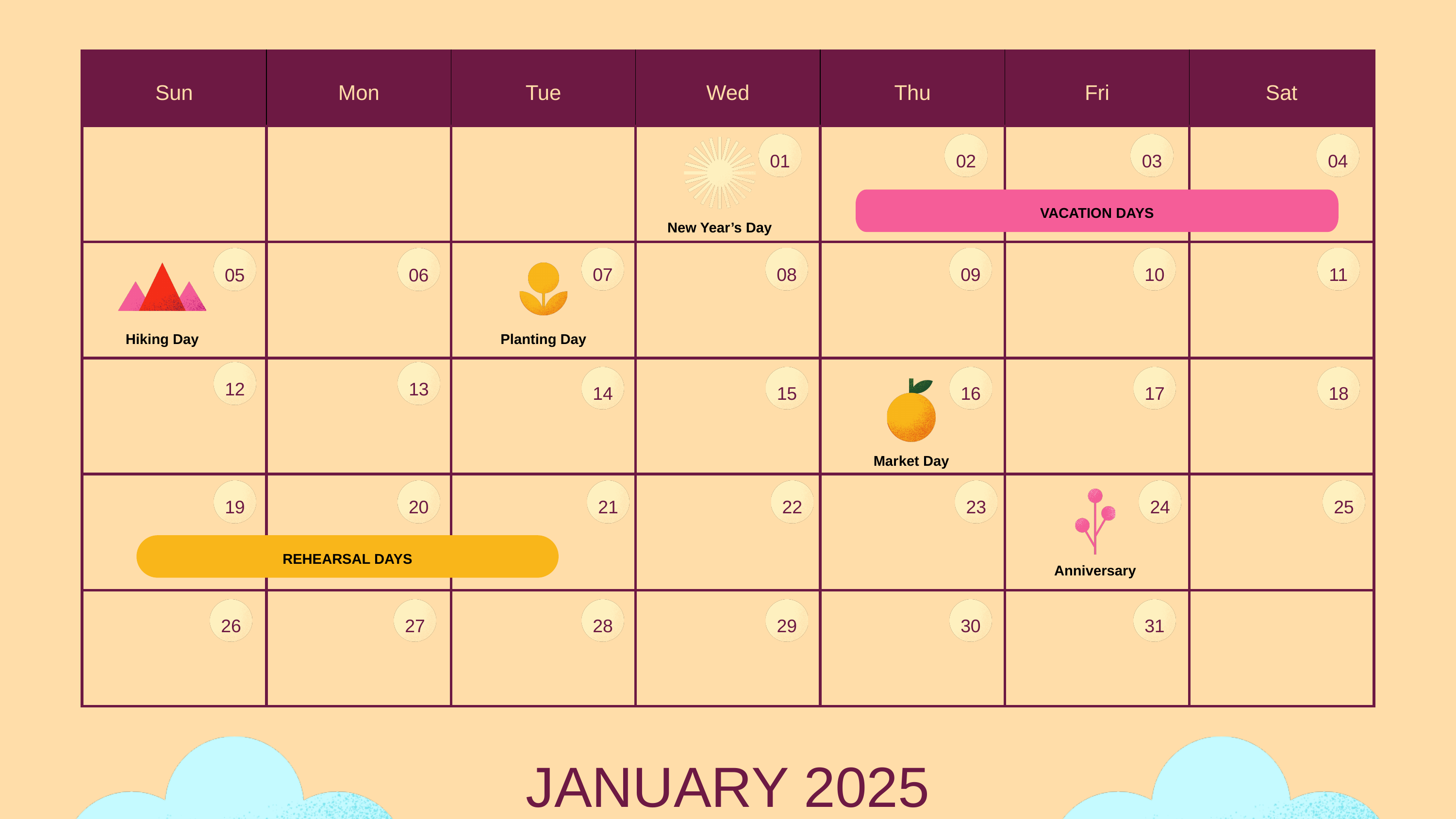

| Sun | Mon | Tue | Wed | Thu | Fri | Sat |
| --- | --- | --- | --- | --- | --- | --- |
|  |  |  |  |  |  |  |
|  |  |  |  |  |  |  |
|  |  |  |  |  |  |  |
|  |  |  |  |  |  |  |
|  |  |  |  |  |  |  |

01

02

03

04

VACATION DAYS
New Year’s Day

07

08

09

10

11

05

06

Hiking Day
Planting Day

12

13

14

15

16

17

18

Market Day

21

22

23

24

25

19

20

REHEARSAL DAYS
Anniversary

26

27

28

29

30

31

JANUARY 2025